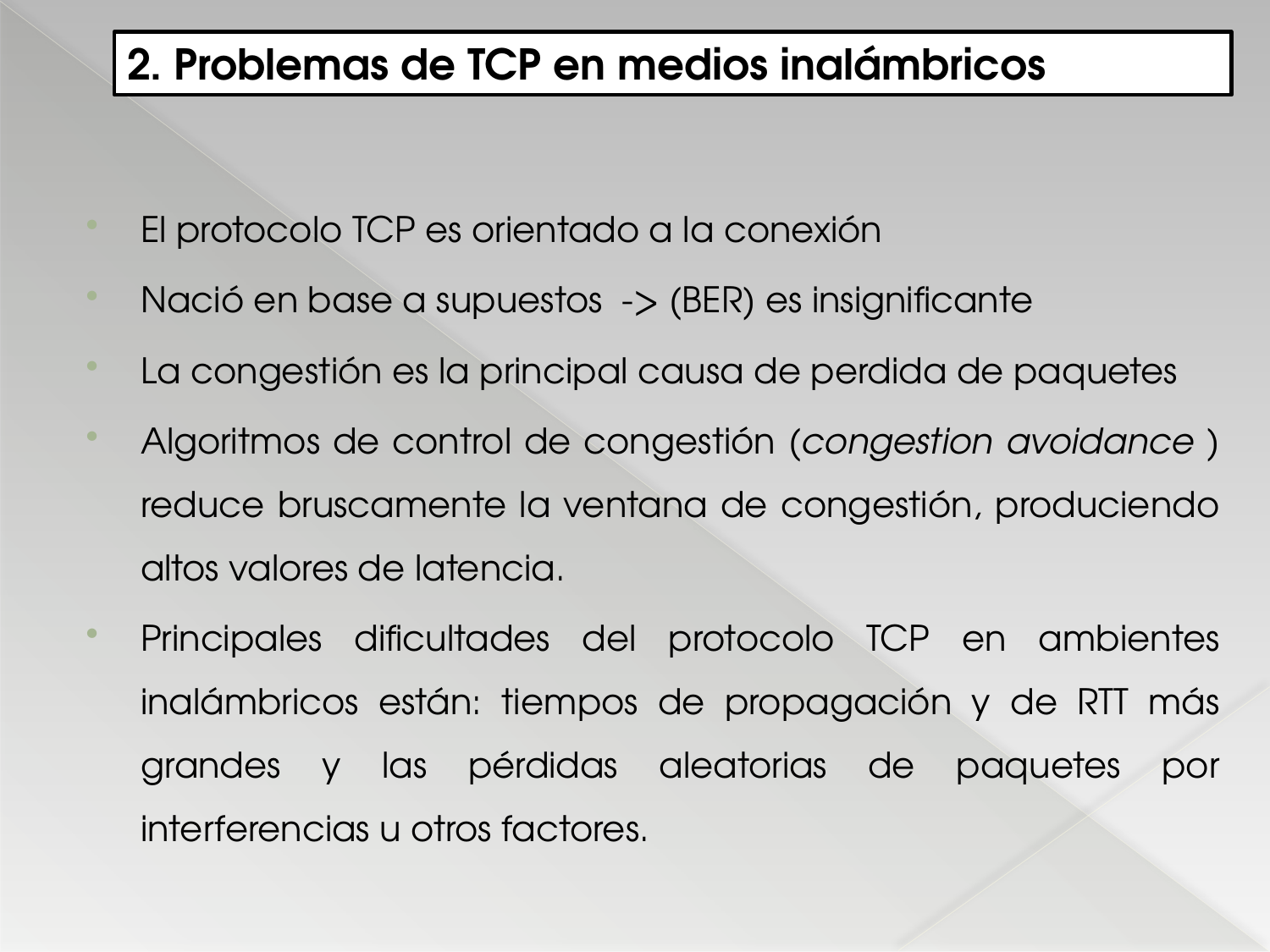

2. Problemas de TCP en medios inalámbricos
El protocolo TCP es orientado a la conexión
Nació en base a supuestos  -> (BER) es insignificante
La congestión es la principal causa de perdida de paquetes
Algoritmos de control de congestión (congestion avoidance ) reduce bruscamente la ventana de congestión, produciendo altos valores de latencia.
Principales dificultades del protocolo TCP en ambientes inalámbricos están: tiempos de propagación y de RTT más grandes y las pérdidas aleatorias de paquetes por interferencias u otros factores.